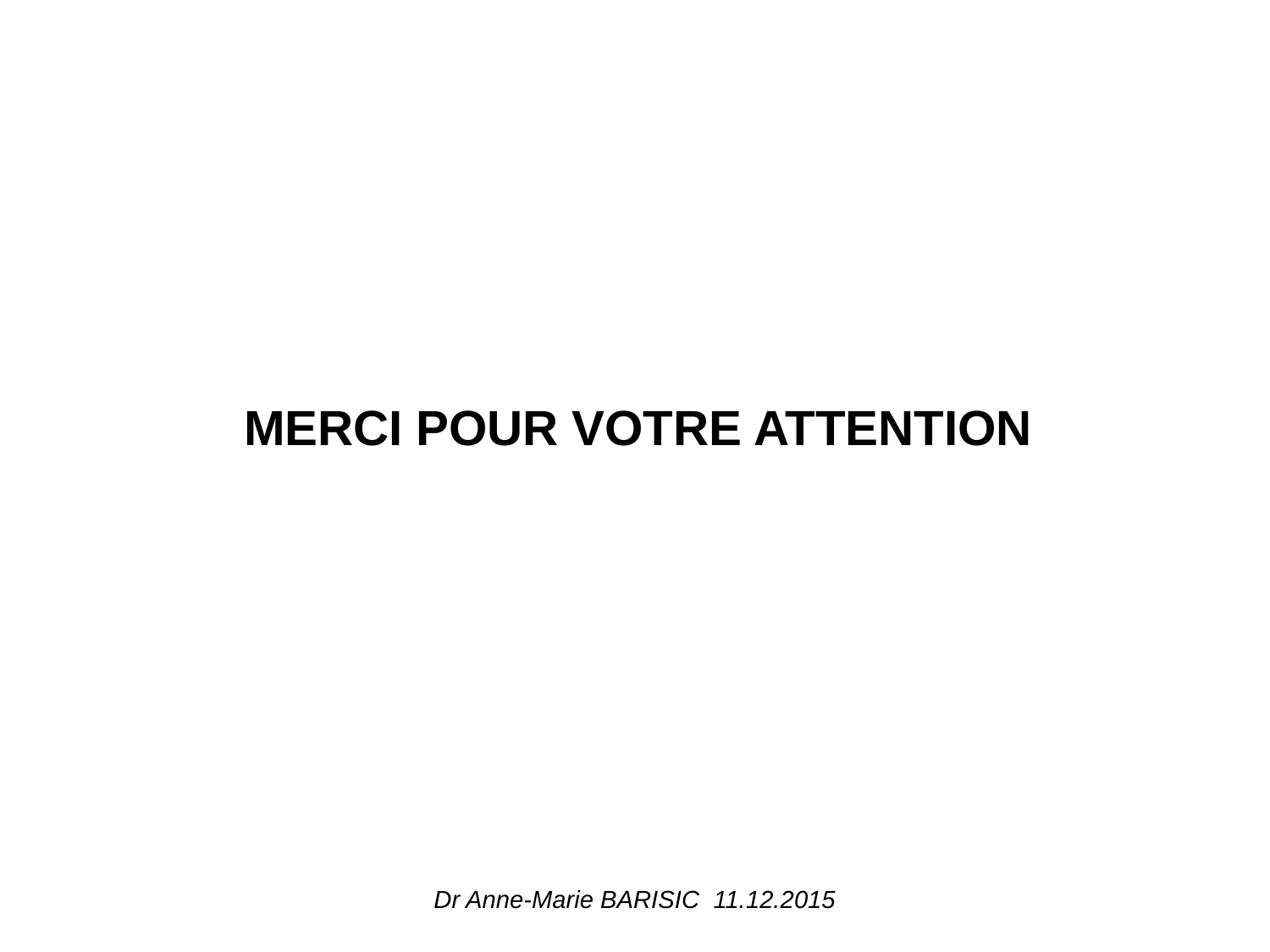

MERCI POUR VOTRE ATTENTION
Dr Anne-Marie BARISIC  11.12.2015